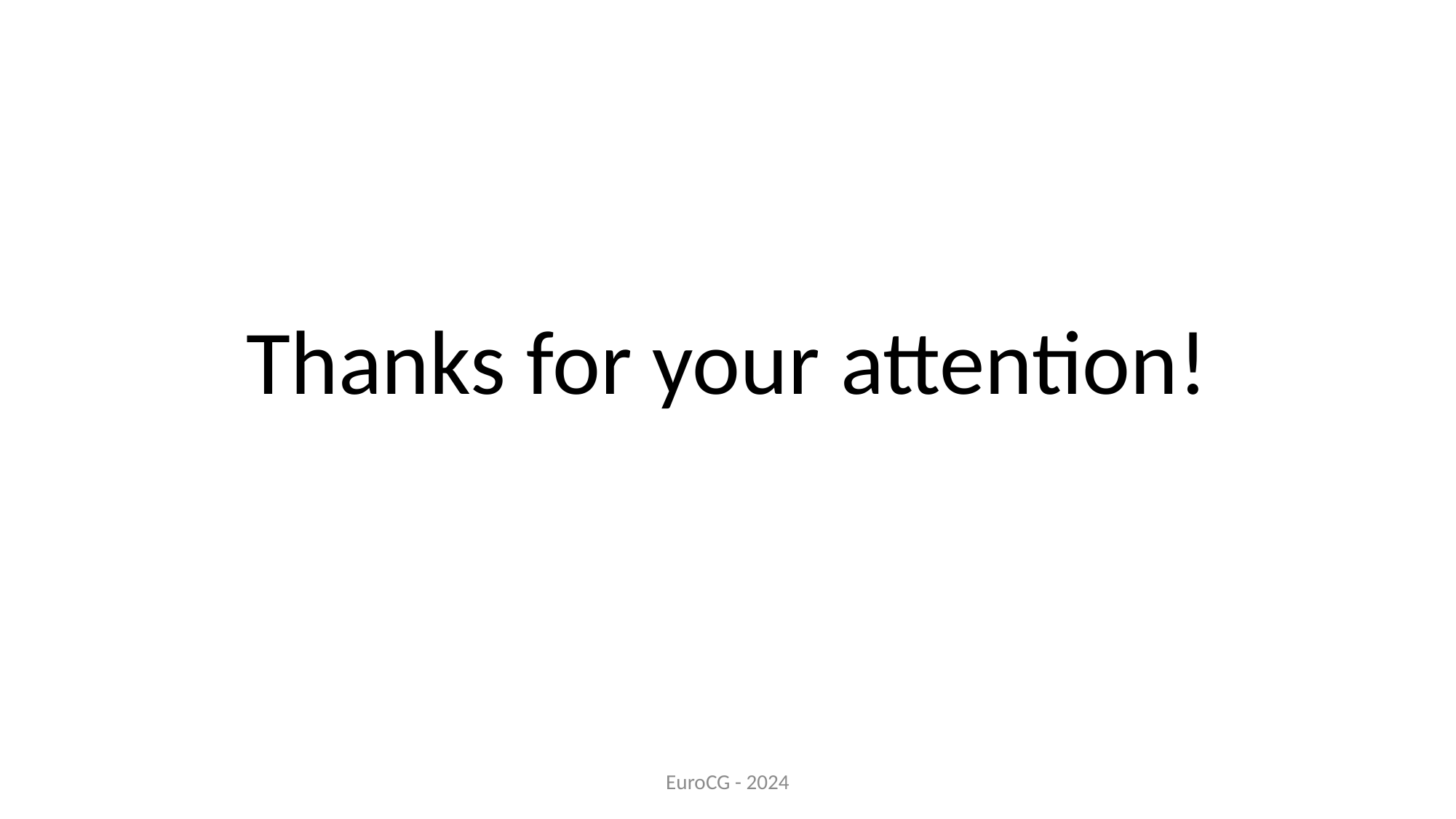

# Thanks for your attention!

EuroCG - 2024